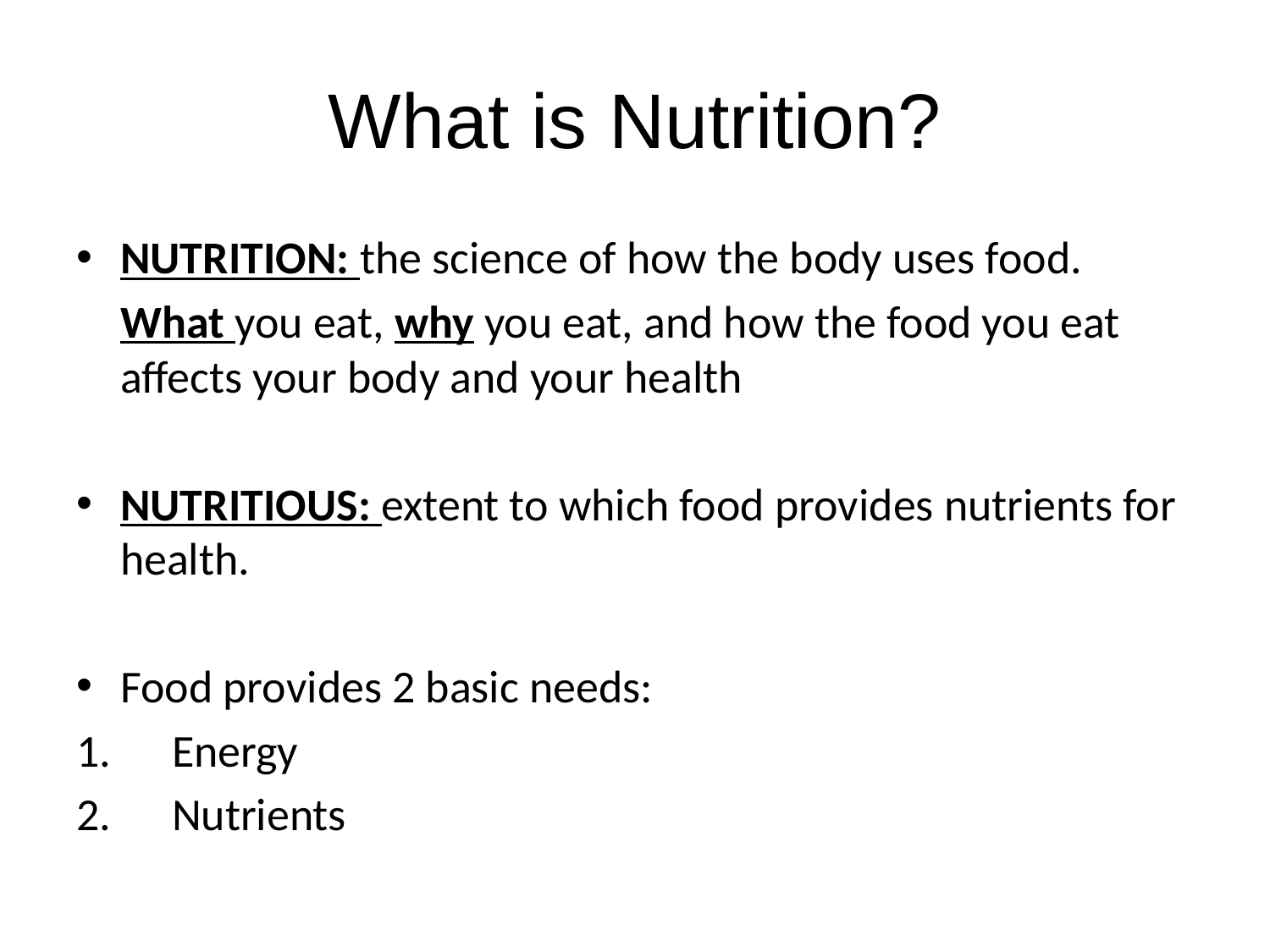

# What is Nutrition?
NUTRITION: the science of how the body uses food.
		What you eat, why you eat, and how the food you eat affects your body and your health

NUTRITIOUS: extent to which food provides nutrients for health.

Food provides 2 basic needs:
Energy
Nutrients